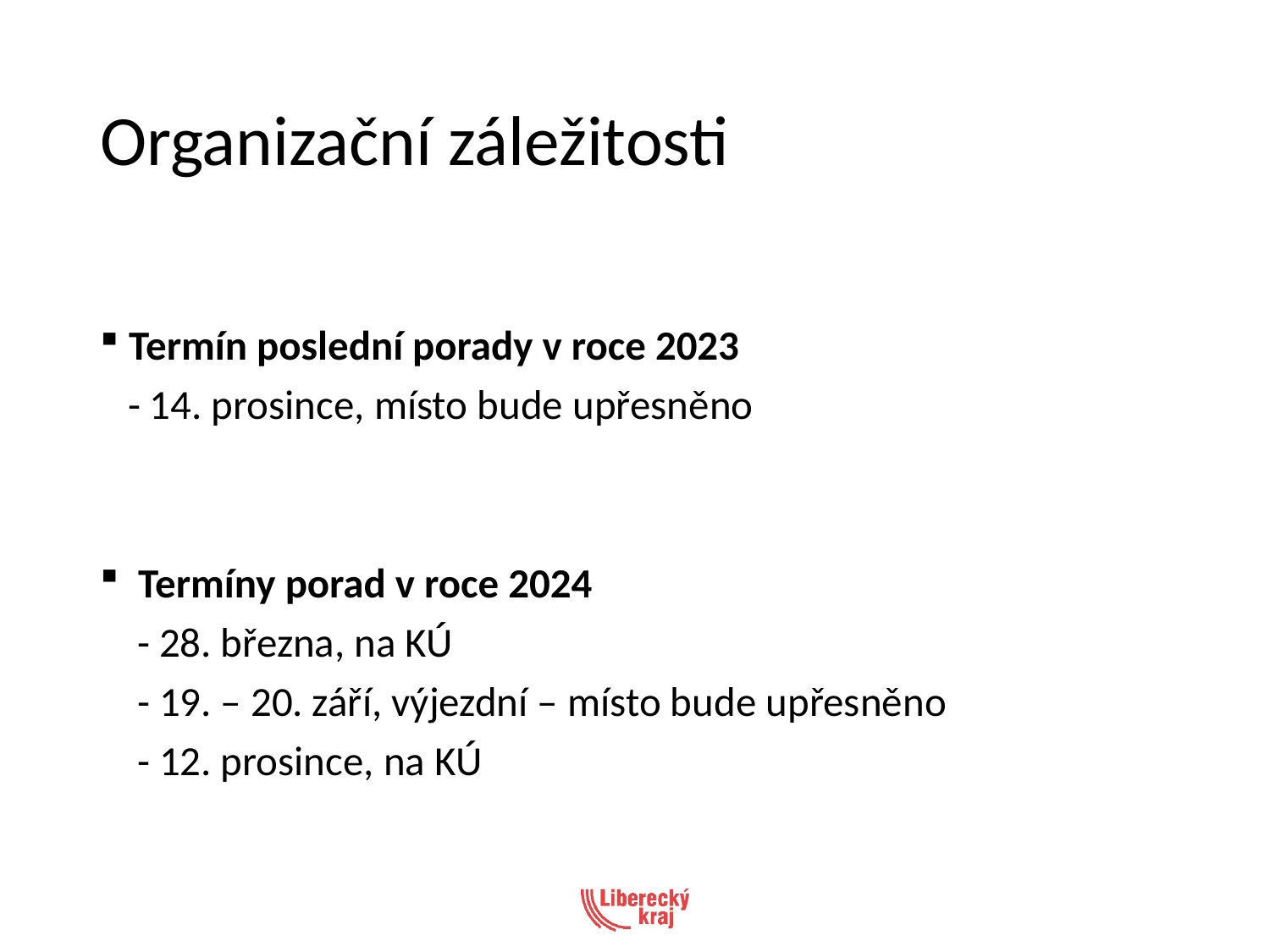

# Organizační záležitosti

Termín poslední porady v roce 2023
   - 14. prosince, místo bude upřesněno

 Termíny porad v roce 2024
    - 28. března, na KÚ
    - 19. – 20. září, výjezdní – místo bude upřesněno
    - 12. prosince, na KÚ